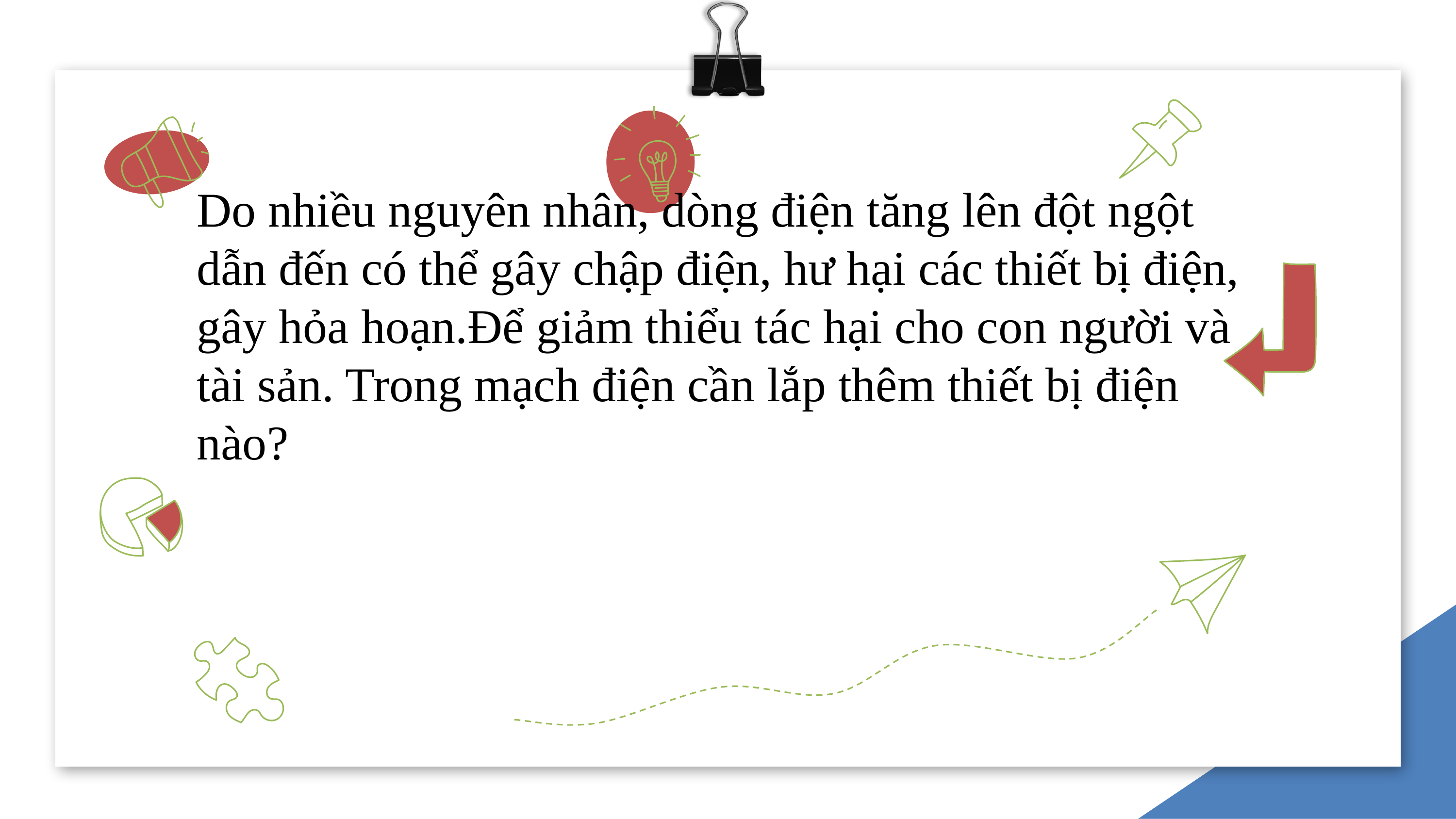

# Do nhiều nguyên nhân, dòng điện tăng lên đột ngột dẫn đến có thể gây chập điện, hư hại các thiết bị điện, gây hỏa hoạn.Để giảm thiểu tác hại cho con người và tài sản. Trong mạch điện cần lắp thêm thiết bị điện nào?